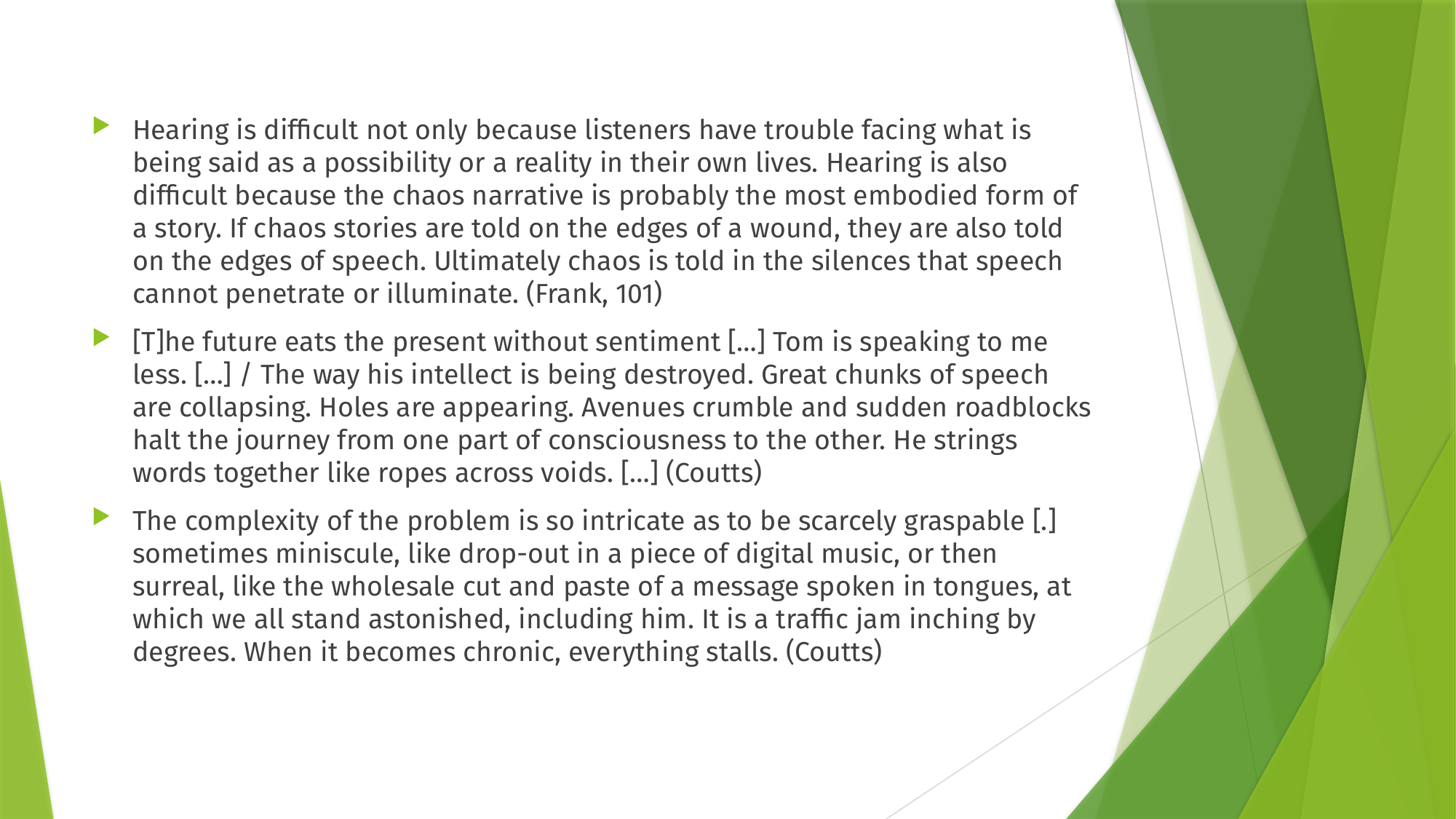

Hearing is difficult not only because listeners have trouble facing what is being said as a possibility or a reality in their own lives. Hearing is also difficult because the chaos narrative is probably the most embodied form of a story. If chaos stories are told on the edges of a wound, they are also told on the edges of speech. Ultimately chaos is told in the silences that speech cannot penetrate or illuminate. (Frank, 101)
[T]he future eats the present without sentiment […] Tom is speaking to me less. […] / The way his intellect is being destroyed. Great chunks of speech are collapsing. Holes are appearing. Avenues crumble and sudden roadblocks halt the journey from one part of consciousness to the other. He strings words together like ropes across voids. […] (Coutts)
The complexity of the problem is so intricate as to be scarcely graspable [.] sometimes miniscule, like drop-out in a piece of digital music, or then surreal, like the wholesale cut and paste of a message spoken in tongues, at which we all stand astonished, including him. It is a traffic jam inching by degrees. When it becomes chronic, everything stalls. (Coutts)